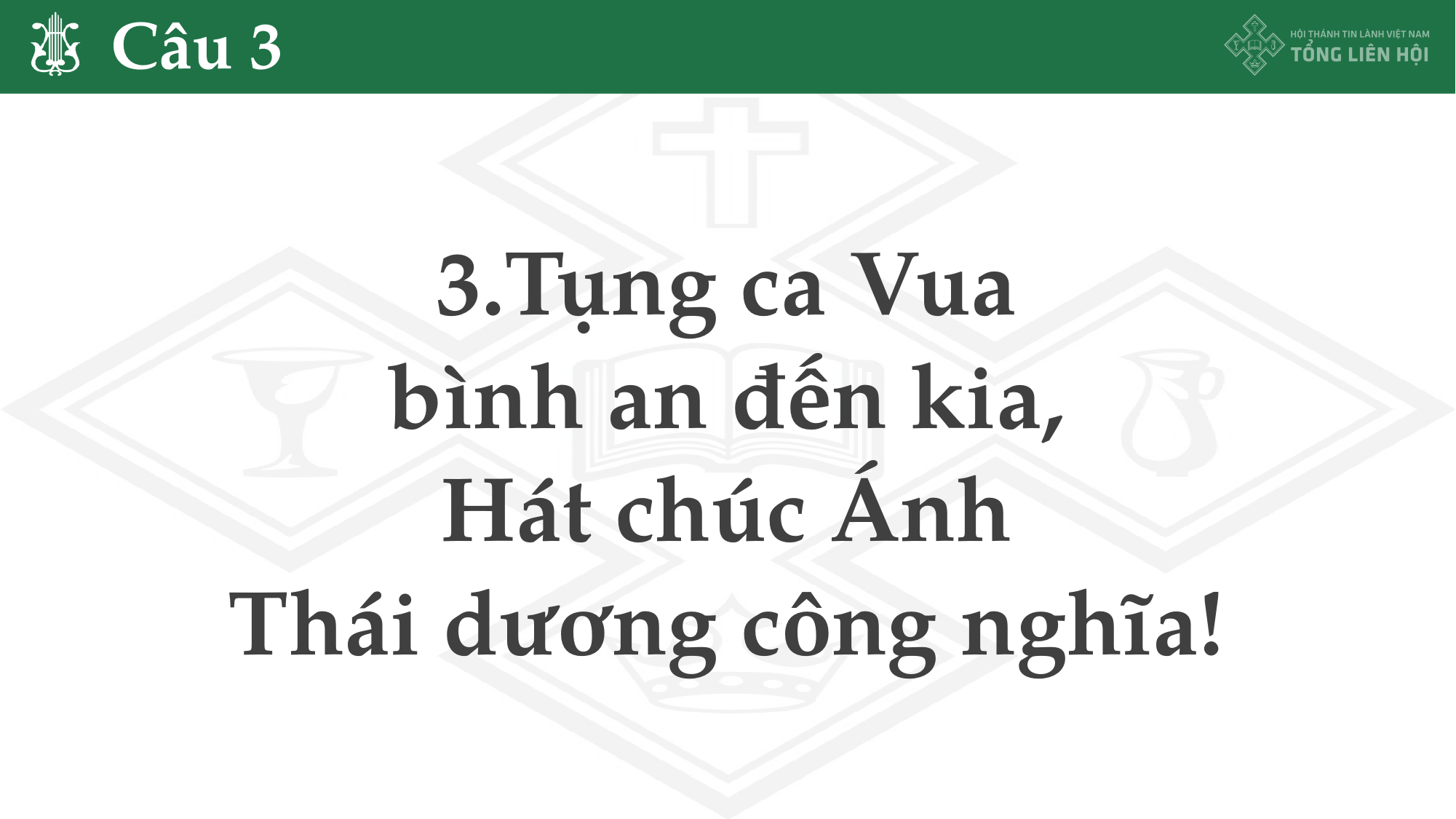

# Câu 3
3.Tụng ca Vua
bình an đến kia,
Hát chúc Ánh
Thái dương công nghĩa!